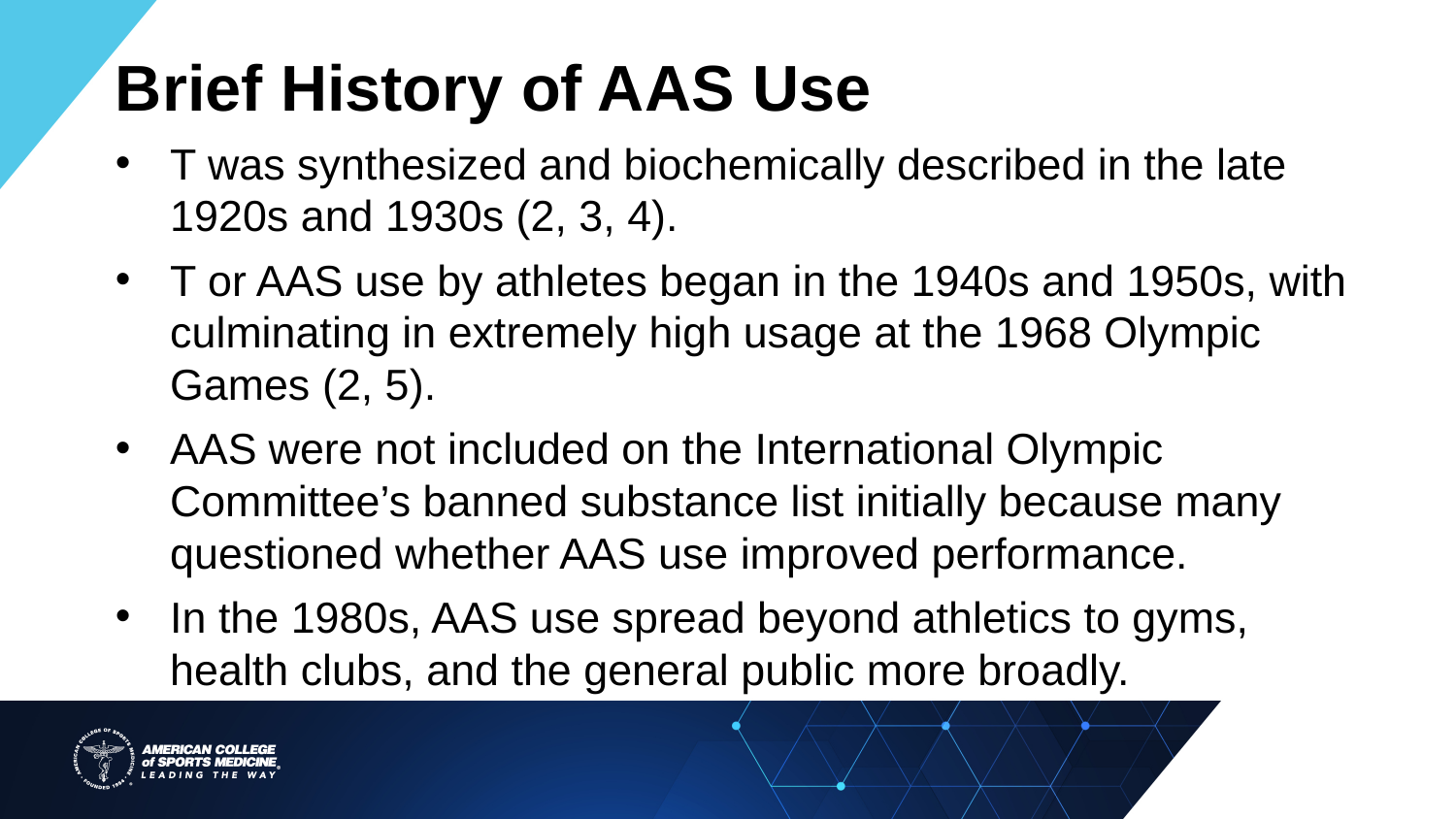

Brief History of AAS Use
T was synthesized and biochemically described in the late 1920s and 1930s (2, 3, 4).
T or AAS use by athletes began in the 1940s and 1950s, with culminating in extremely high usage at the 1968 Olympic Games (2, 5).
AAS were not included on the International Olympic Committee’s banned substance list initially because many questioned whether AAS use improved performance.
In the 1980s, AAS use spread beyond athletics to gyms, health clubs, and the general public more broadly.